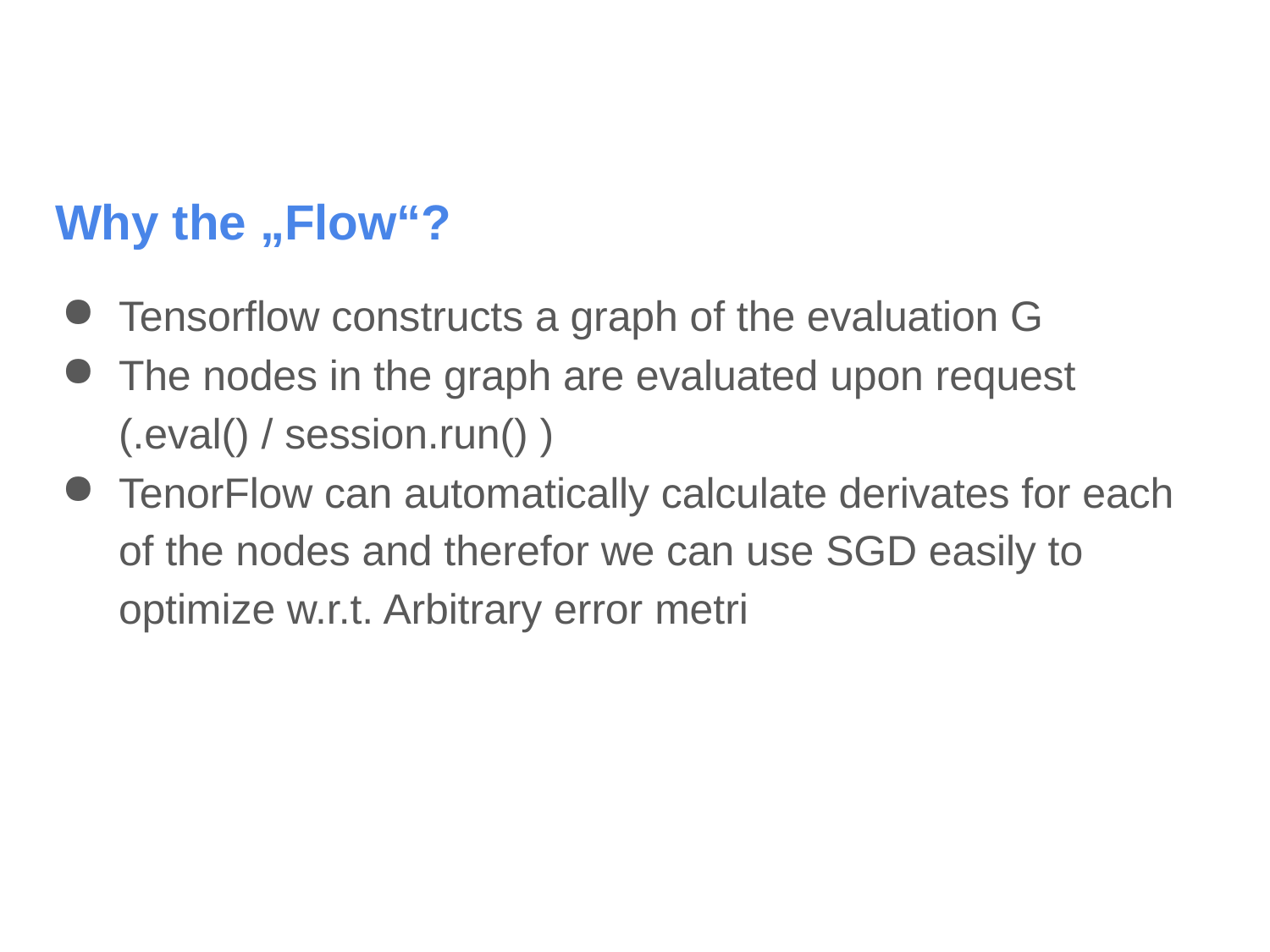

# Why the „Flow“?
Tensorflow constructs a graph of the evaluation G
The nodes in the graph are evaluated upon request (.eval() / session.run() )
TenorFlow can automatically calculate derivates for each of the nodes and therefor we can use SGD easily to optimize w.r.t. Arbitrary error metri